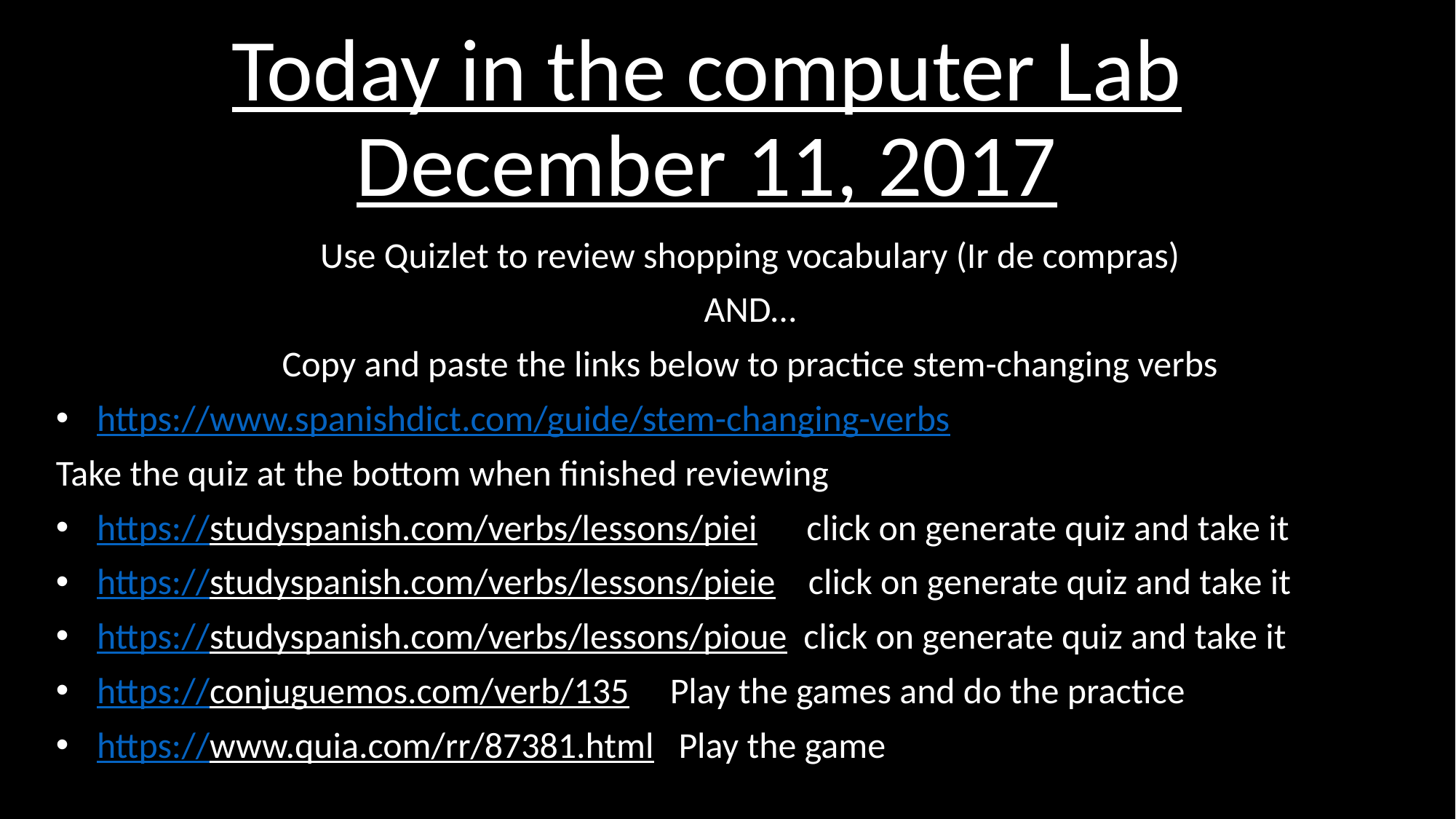

# Today in the computer Lab December 11, 2017
Use Quizlet to review shopping vocabulary (Ir de compras)
AND…
Copy and paste the links below to practice stem-changing verbs
https://www.spanishdict.com/guide/stem-changing-verbs
Take the quiz at the bottom when finished reviewing
https://studyspanish.com/verbs/lessons/piei      click on generate quiz and take it
https://studyspanish.com/verbs/lessons/pieie    click on generate quiz and take it
https://studyspanish.com/verbs/lessons/pioue  click on generate quiz and take it
https://conjuguemos.com/verb/135     Play the games and do the practice
https://www.quia.com/rr/87381.html   Play the game